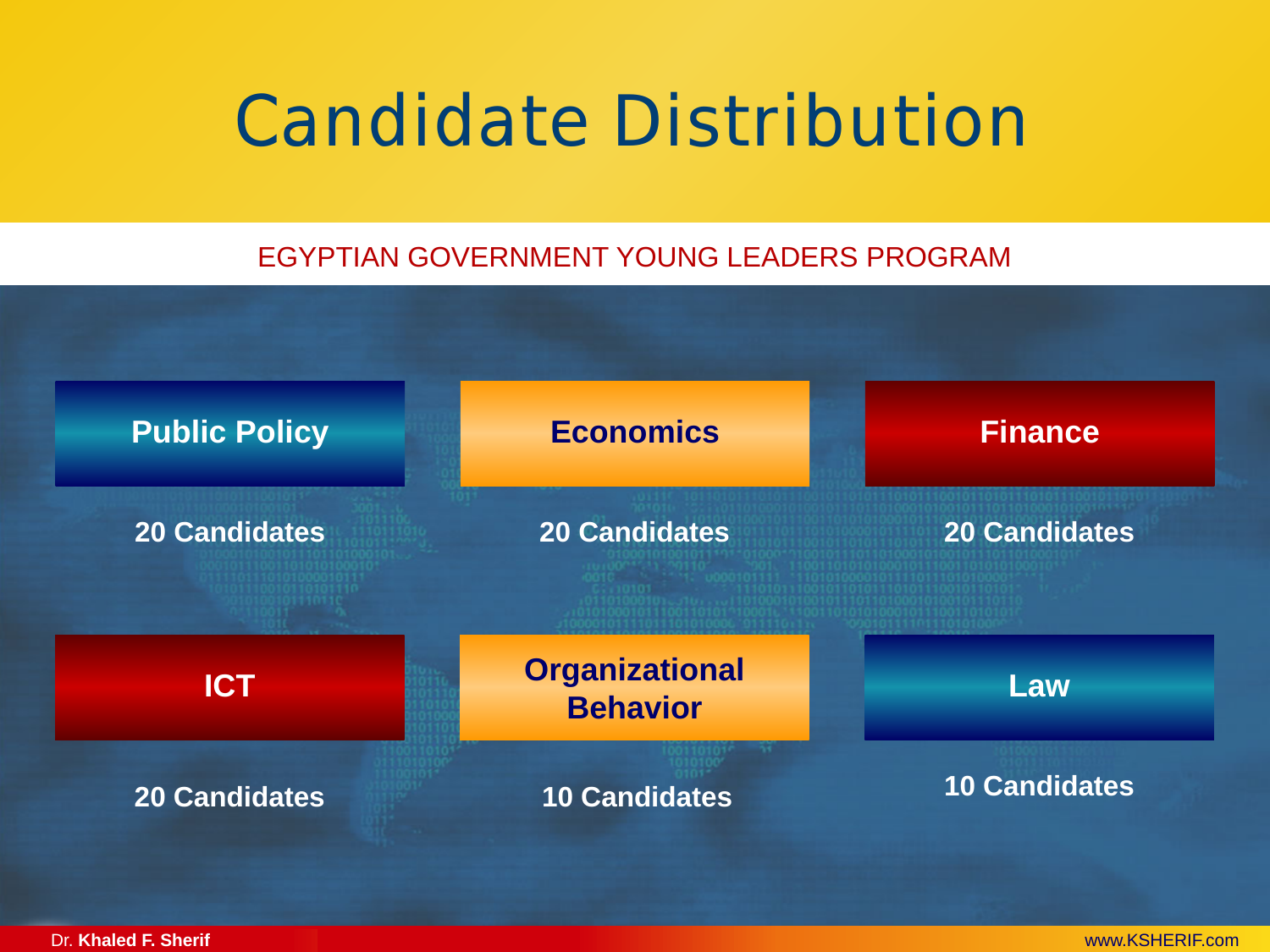

# Candidate Distribution
Public Policy
Economics
Finance
20 Candidates
20 Candidates
20 Candidates
ICT
Organizational Behavior
Law
10 Candidates
20 Candidates
10 Candidates